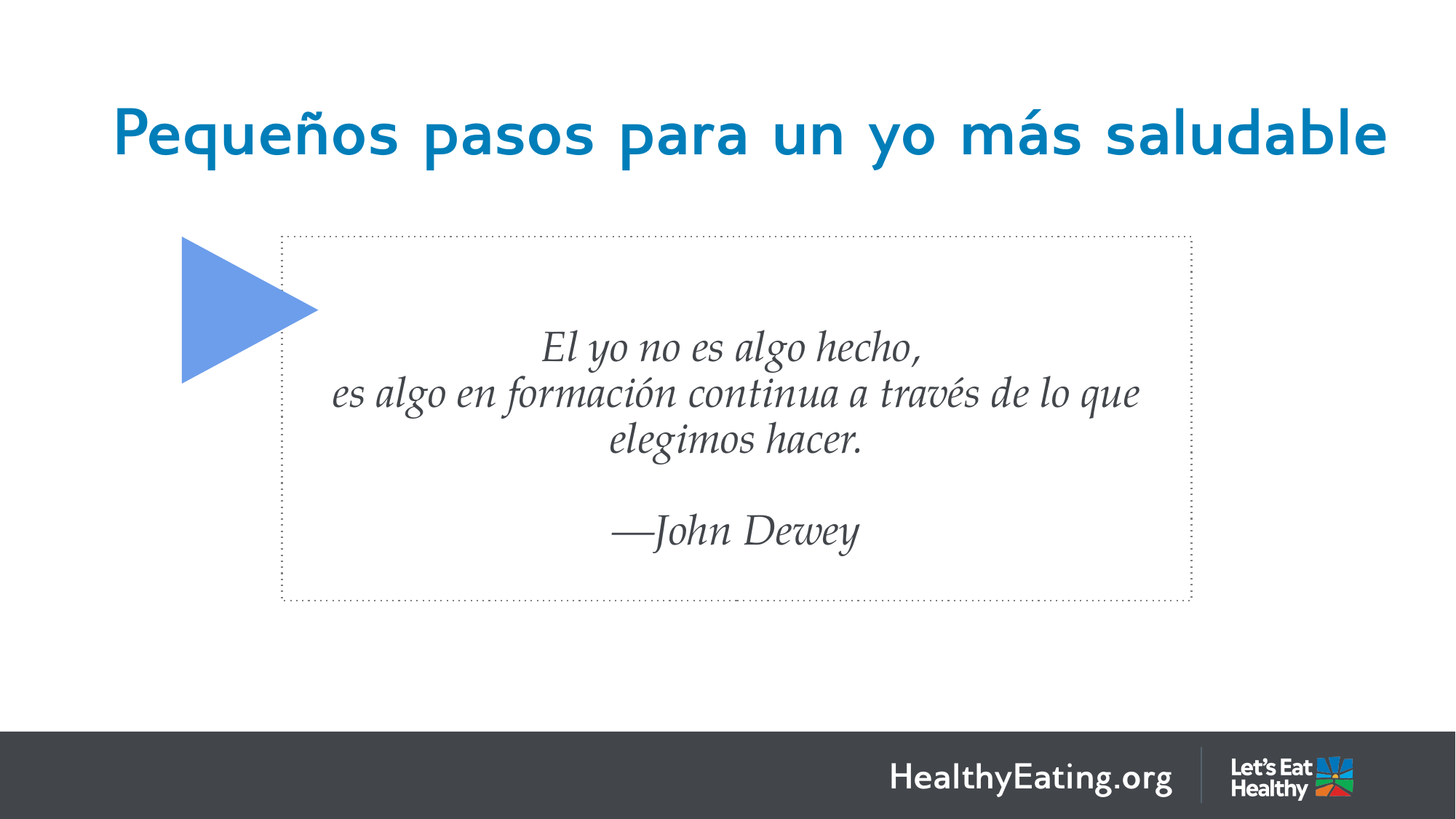

# Pequeños pasos para un yo más saludable
El yo no es algo hecho,
es algo en formación continua a través de lo que elegimos hacer.

—John Dewey